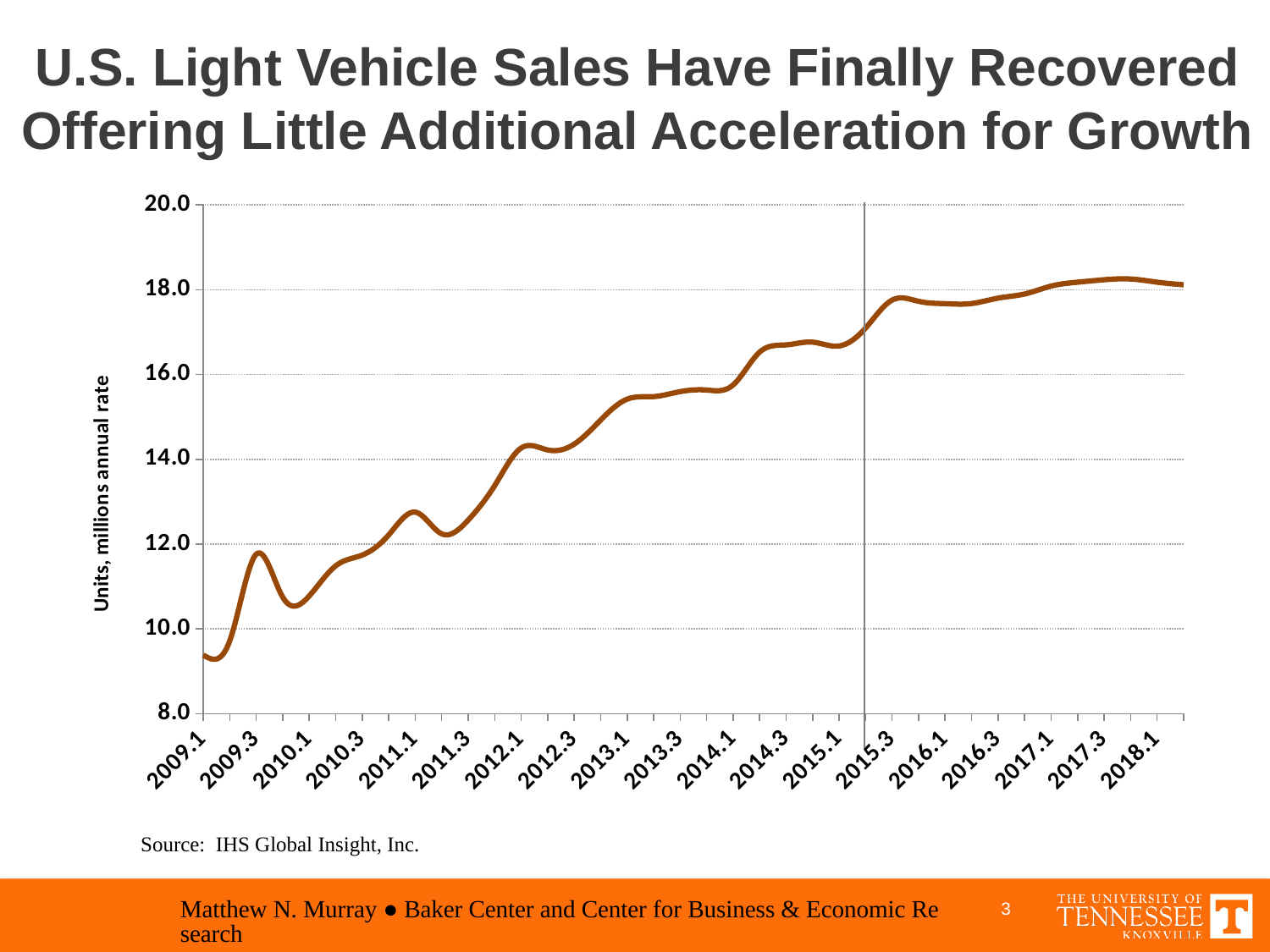

# U.S. Light Vehicle Sales Have Finally Recovered Offering Little Additional Acceleration for Growth

### Chart

| Category | SUVLV |
|---|---|
| 2009.1 | 9.383 |
| 2009.2 | 9.71666666666666 |
| 2009.3 | 11.7613333333333 |
| 2009.4 | 10.7486666666666 |
| 2010.1 | 10.7756666666666 |
| 2010.2 | 11.4863333333333 |
| 2010.3 | 11.7403333333333 |
| 2010.4 | 12.2163333333333 |
| 2011.1 | 12.753 |
| 2011.2 | 12.2413333333333 |
| 2011.3 | 12.5663333333333 |
| 2011.4 | 13.38 |
| 2012.1 | 14.2663333333333 |
| 2012.2 | 14.2206666666666 |
| 2012.3 | 14.3576666666666 |
| 2012.4 | 14.9266666666666 |
| 2013.1 | 15.4186666666666 |
| 2013.2 | 15.479 |
| 2013.3 | 15.596 |
| 2013.4 | 15.6336666666666 |
| 2014.1 | 15.753 |
| 2014.2 | 16.5273333333333 |
| 2014.3 | 16.6983333333333 |
| 2014.4 | 16.7626666666666 |
| 2015.1 | 16.6727736793604 |
| 2015.2 | 17.0955609146036 |
| 2015.3 | 17.75482 |
| 2015.4 | 17.7256 |
| 2016.1 | 17.67 |
| 2016.2 | 17.6735 |
| 2016.3 | 17.80148 |
| 2016.4 | 17.8982 |
| 2017.1 | 18.08433 |
| 2017.2 | 18.17701 |
| 2017.3 | 18.23399 |
| 2017.4 | 18.25198 |
| 2018.1 | 18.177 |
| 2018.2 | 18.1151 |
Source:  IHS Global Insight, Inc.
Matthew N. Murray ● Baker Center and Center for Business & Economic Research
3